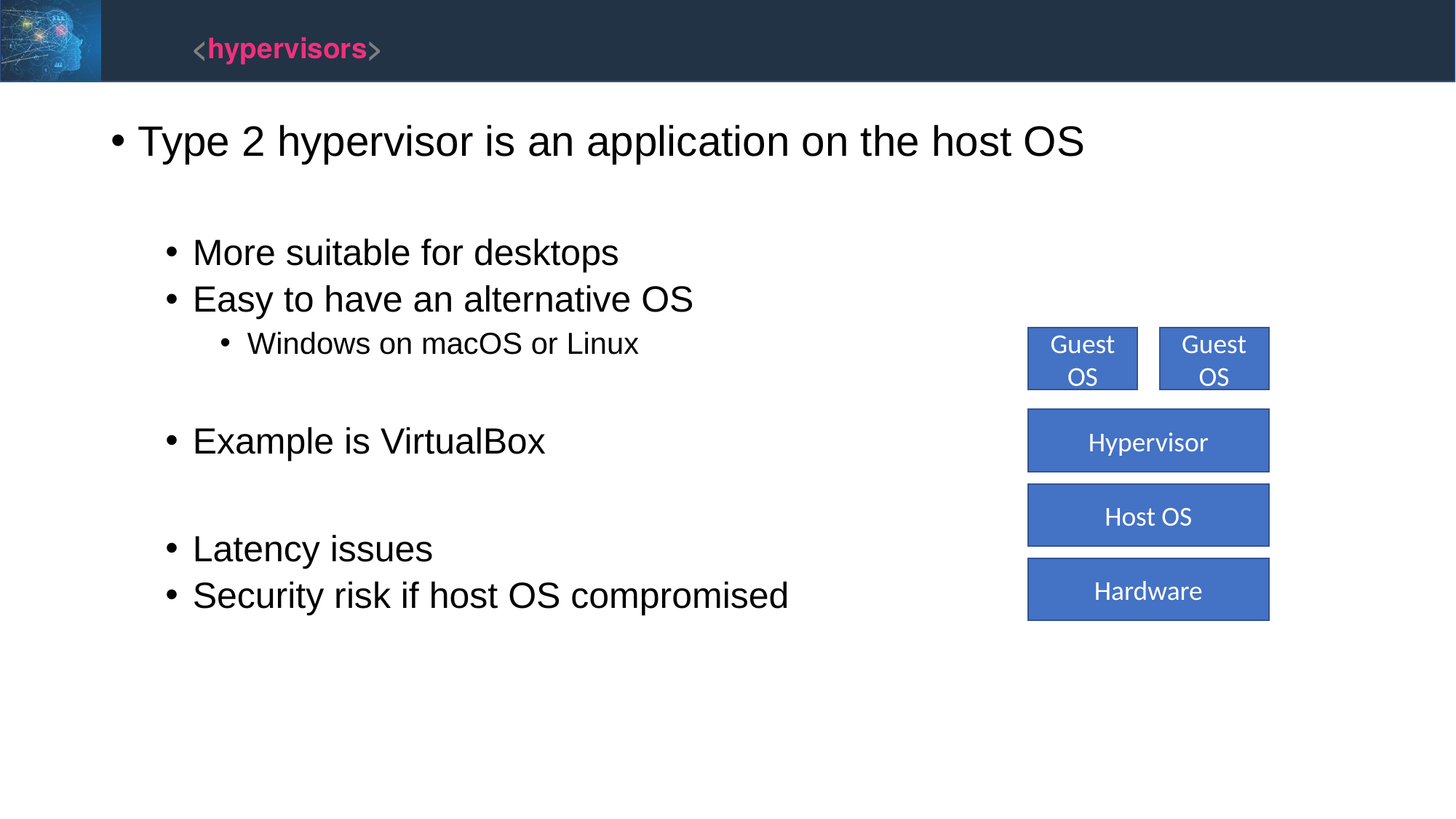

<hypervisors>
Type 2 hypervisor is an application on the host OS

More suitable for desktops
Easy to have an alternative OS
Windows on macOS or Linux

Example is VirtualBox

Latency issues
Security risk if host OS compromised
Guest OS
Guest OS
Hypervisor
Host OS
Hardware